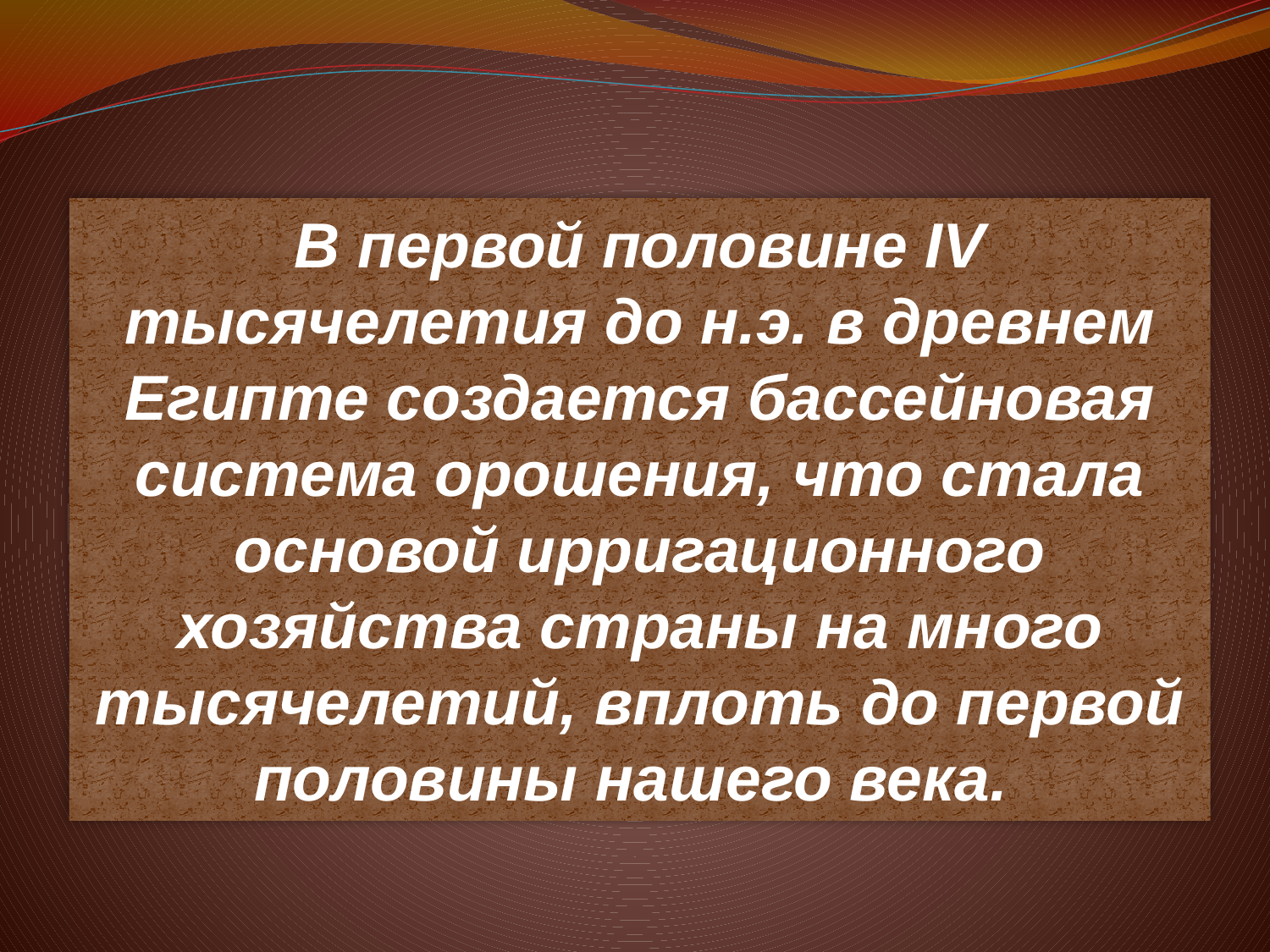

В первой половине IV тысячелетия до н.э. в древнем Египте создается бассейновая система орошения, что стала основой ирригационного хозяйства страны на много тысячелетий, вплоть до первой половины нашего века.